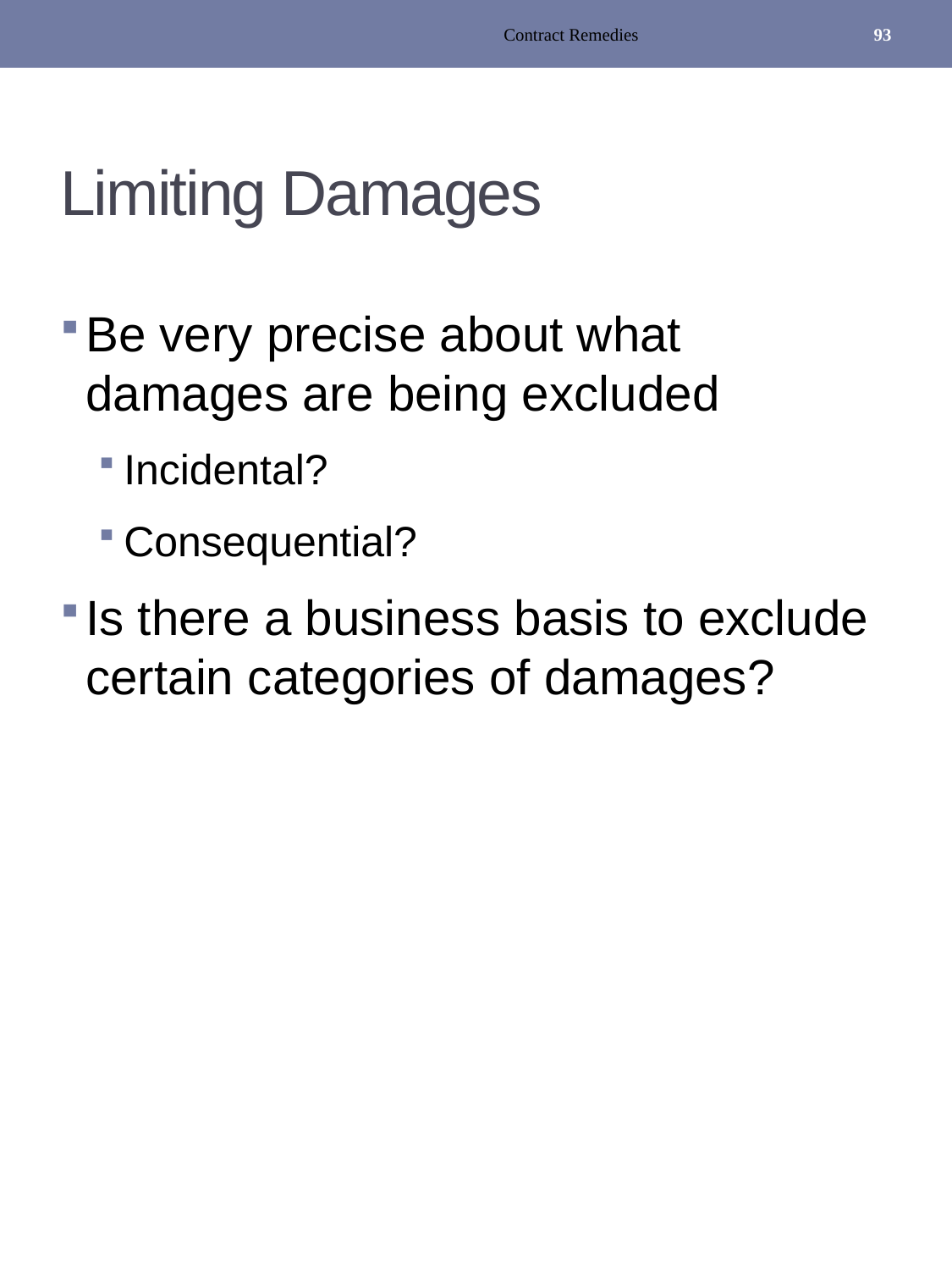

Contract Remedies
93
# Limiting Damages
Be very precise about what damages are being excluded
Incidental?
Consequential?
Is there a business basis to exclude certain categories of damages?